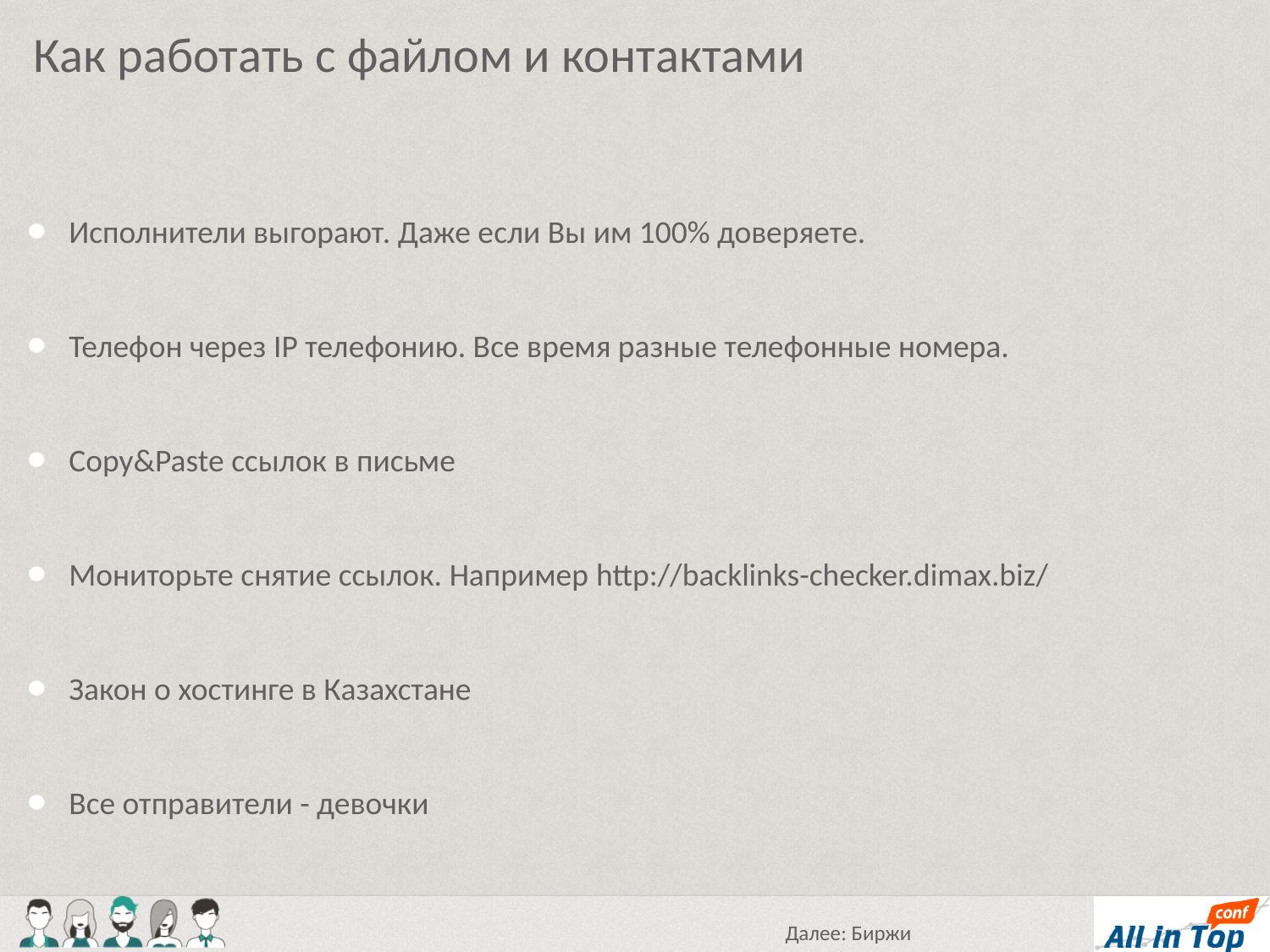

Как работать с файлом и контактами

Исполнители выгорают. Даже если Вы им 100% доверяете.
Телефон через IP телефонию. Все время разные телефонные номера.
Copy&Paste ссылок в письме
Мониторьте снятие ссылок. Например http://backlinks-checker.dimax.biz/
Закон о хостинге в Казахстане
Все отправители - девочки

Далее: Биржи